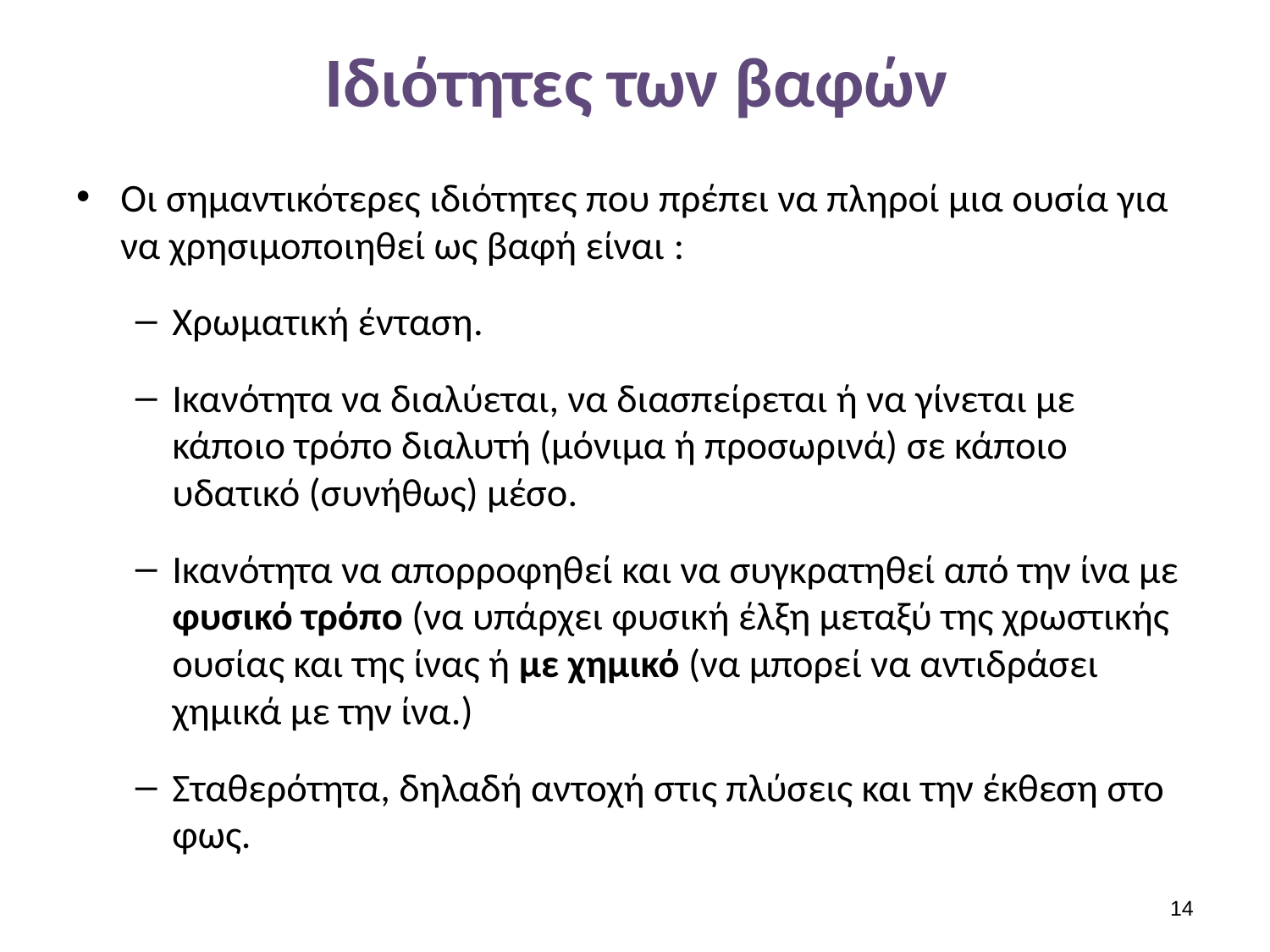

# Ιδιότητες των βαφών
Οι σημαντικότερες ιδιότητες που πρέπει να πληροί μια ουσία για να χρησιμοποιηθεί ως βαφή είναι :
Χρωματική ένταση.
Ικανότητα να διαλύεται, να διασπείρεται ή να γίνεται με κάποιο τρόπο διαλυτή (μόνιμα ή προσωρινά) σε κάποιο υδατικό (συνήθως) μέσο.
Ικανότητα να απορροφηθεί και να συγκρατηθεί από την ίνα με φυσικό τρόπο (να υπάρχει φυσική έλξη μεταξύ της χρωστικής ουσίας και της ίνας ή με χημικό (να μπορεί να αντιδράσει χημικά με την ίνα.)
Σταθερότητα, δηλαδή αντοχή στις πλύσεις και την έκθεση στο φως.
14